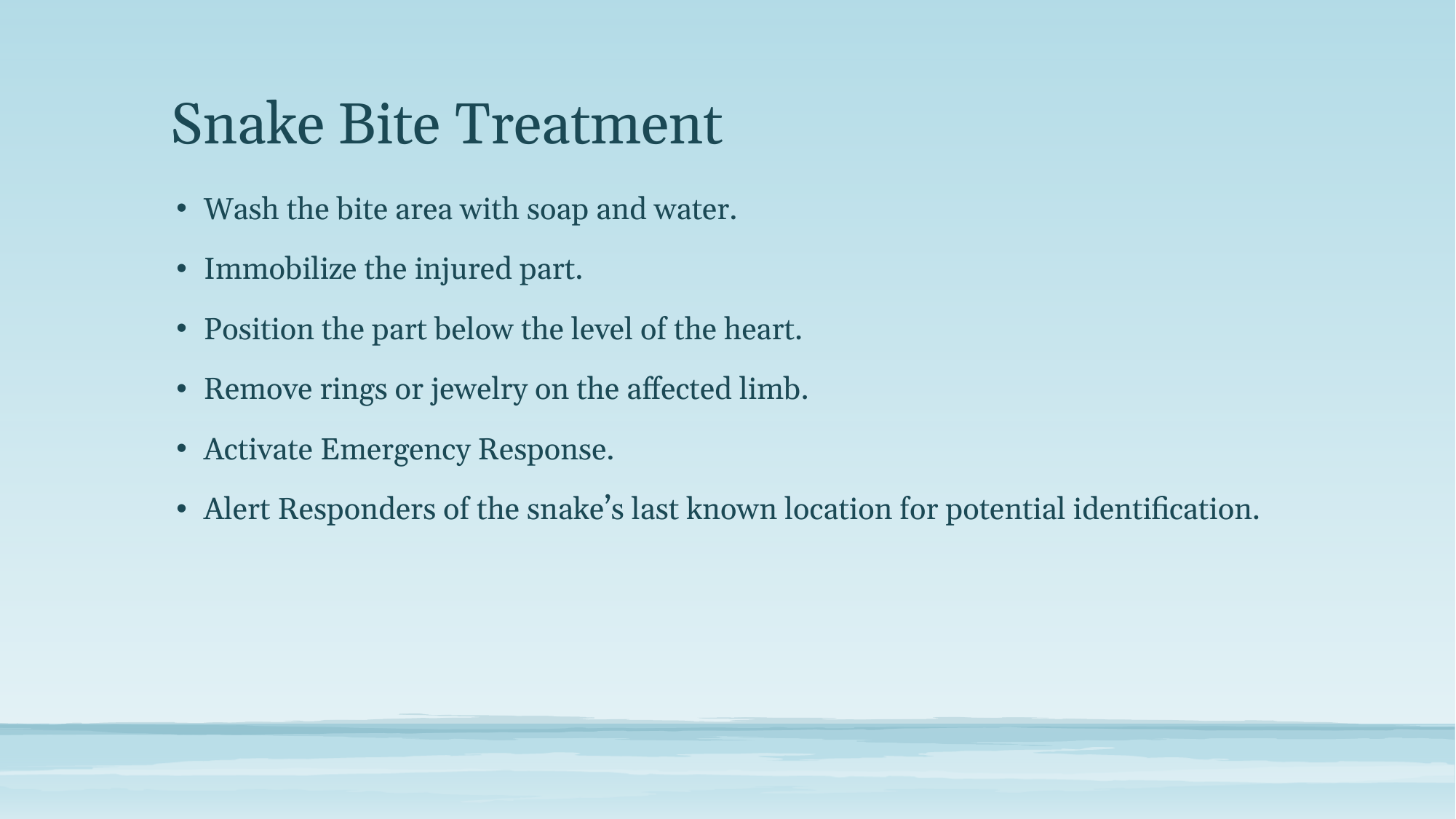

# Snake Bite Treatment
Wash the bite area with soap and water.
Immobilize the injured part.
Position the part below the level of the heart.
Remove rings or jewelry on the affected limb.
Activate Emergency Response.
Alert Responders of the snake’s last known location for potential identification.